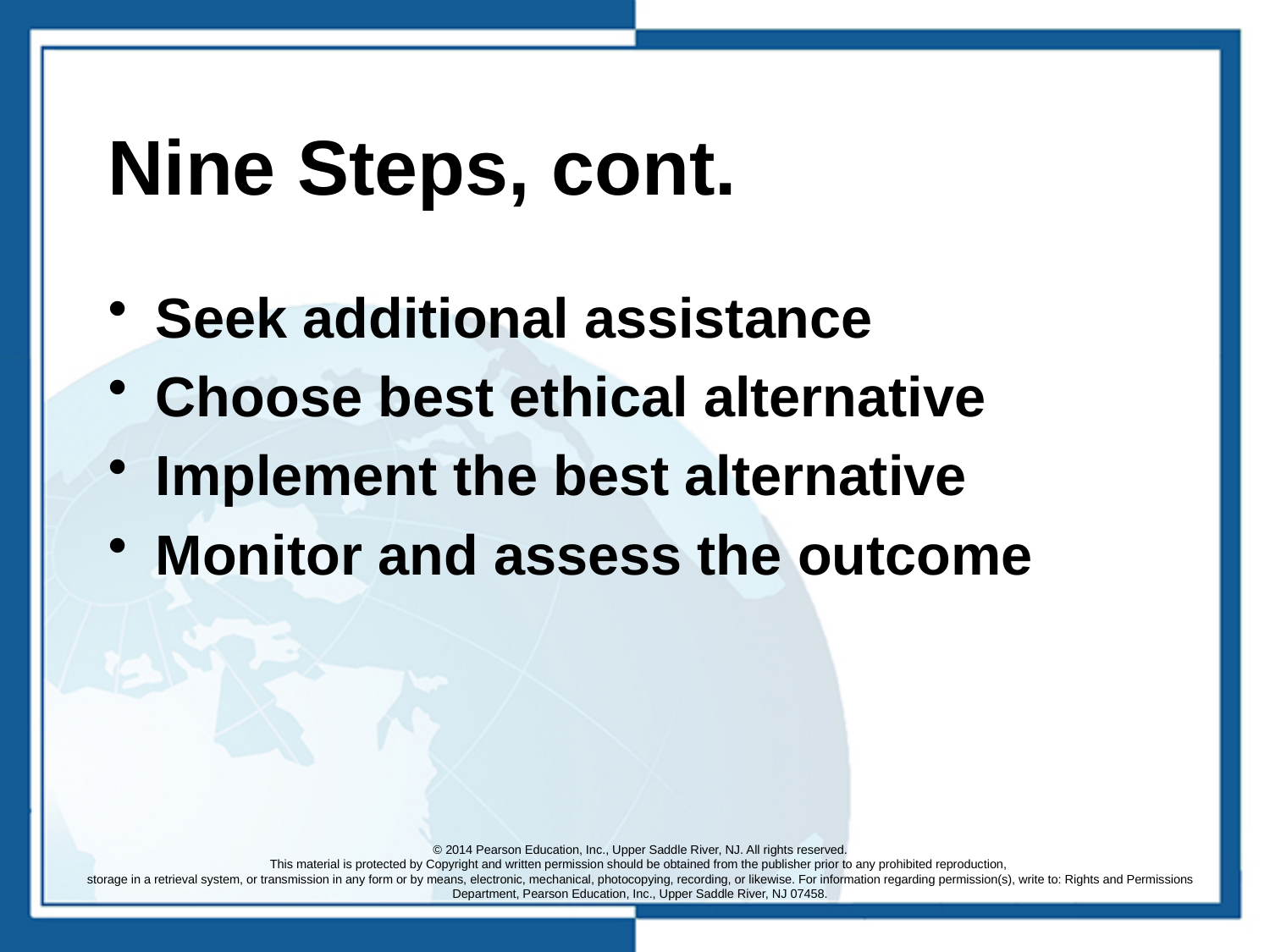

# Nine Steps, cont.
Seek additional assistance
Choose best ethical alternative
Implement the best alternative
Monitor and assess the outcome